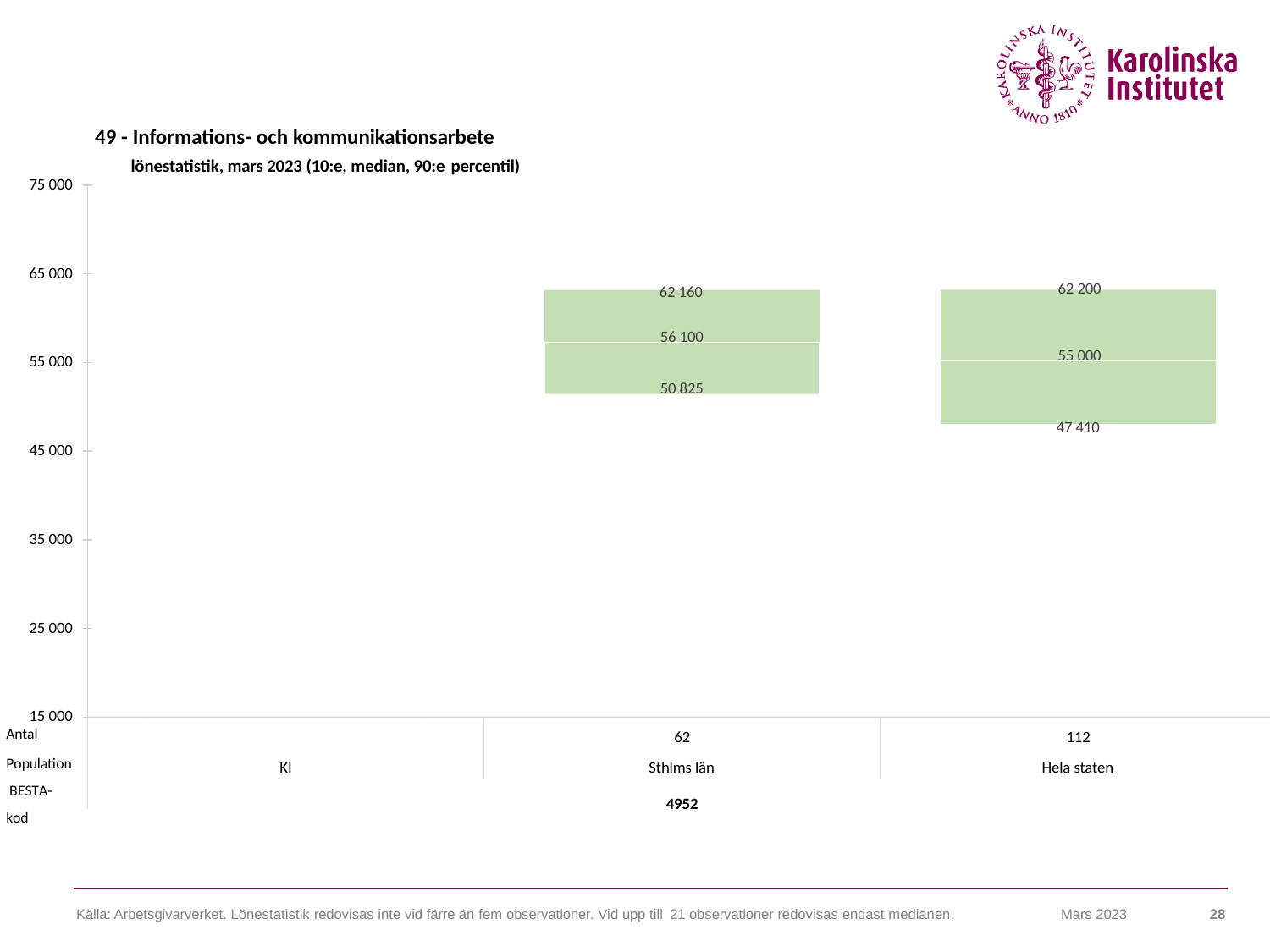

49 - Informations- och kommunikationsarbete
lönestatistik, mars 2023 (10:e, median, 90:e percentil)
75 000

65 000
62 200
62 160
56 100
55 000
55 000
50 825
47 410
45 000
35 000
25 000
15 000
Antal
Population  BESTA-kod

62
112
KI
Sthlms län
Hela staten
4952
Källa: Arbetsgivarverket. Lönestatistik redovisas inte vid färre än fem observationer. Vid upp till 21 observationer redovisas endast medianen.
Mars 2023
28